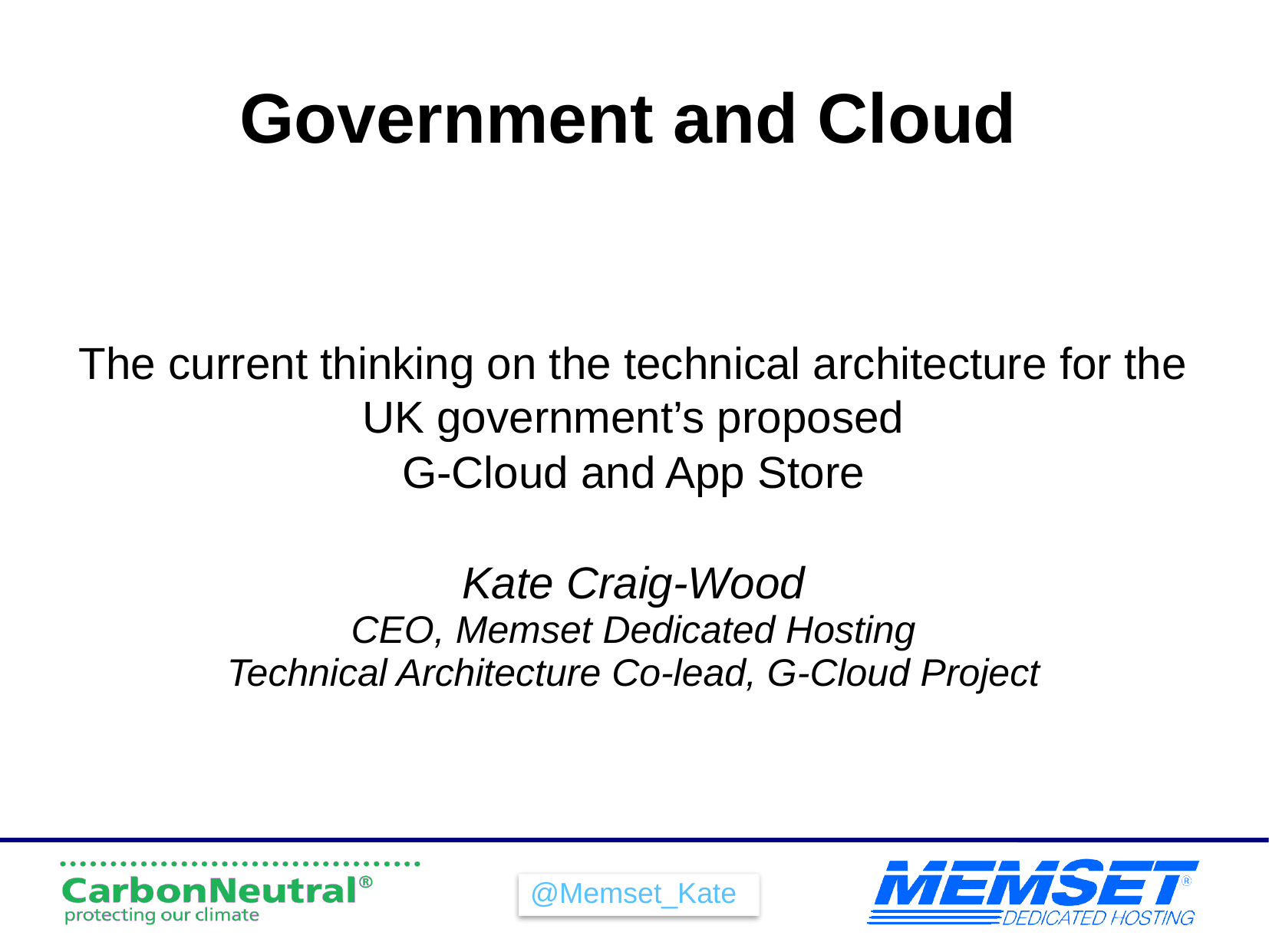

Government and Cloud
The current thinking on the technical architecture for the UK government’s proposed
G-Cloud and App Store

Kate Craig-Wood
CEO, Memset Dedicated Hosting
Technical Architecture Co-lead, G-Cloud Project